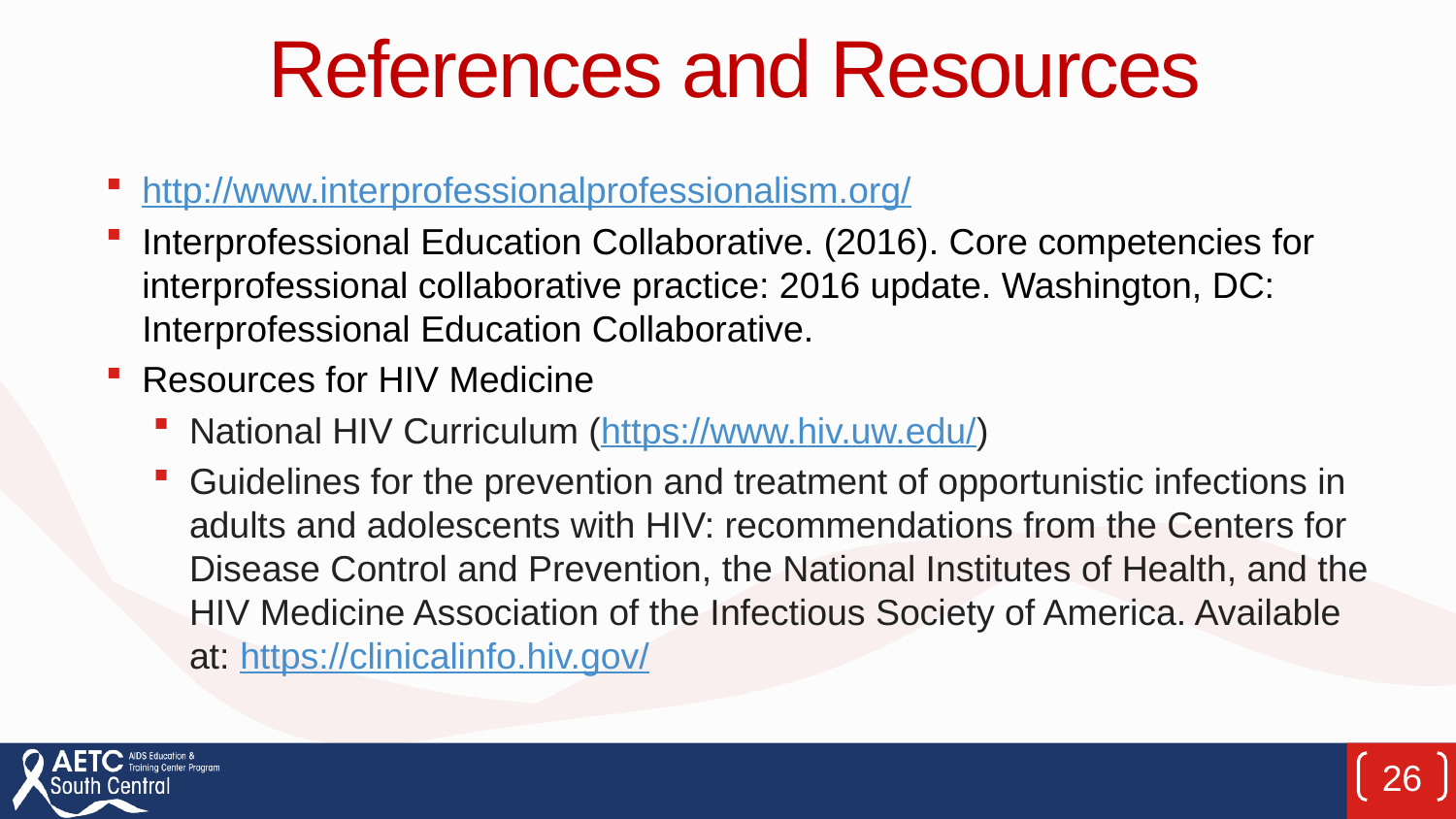

# References and Resources
http://www.interprofessionalprofessionalism.org/
Interprofessional Education Collaborative. (2016). Core competencies for interprofessional collaborative practice: 2016 update. Washington, DC: Interprofessional Education Collaborative.
Resources for HIV Medicine
National HIV Curriculum (https://www.hiv.uw.edu/)
Guidelines for the prevention and treatment of opportunistic infections in adults and adolescents with HIV: recommendations from the Centers for Disease Control and Prevention, the National Institutes of Health, and the HIV Medicine Association of the Infectious Society of America. Available at: https://clinicalinfo.hiv.gov/
26